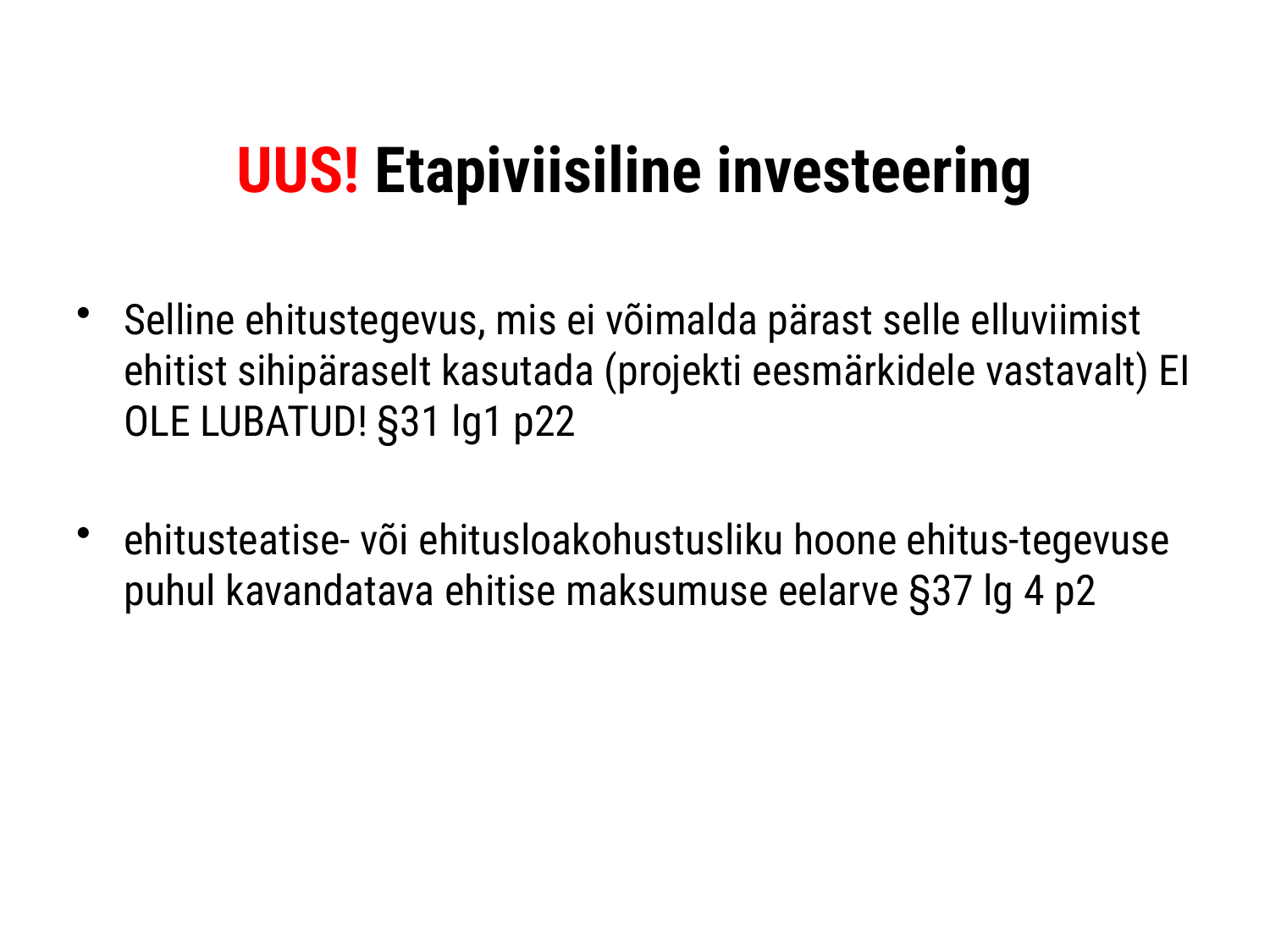

# UUS! Etapiviisiline investeering
Selline ehitustegevus, mis ei võimalda pärast selle elluviimist ehitist sihipäraselt kasutada (projekti eesmärkidele vastavalt) EI OLE LUBATUD! §31 lg1 p22

ehitusteatise- või ehitusloakohustusliku hoone ehitus-tegevuse puhul kavandatava ehitise maksumuse eelarve §37 lg 4 p2